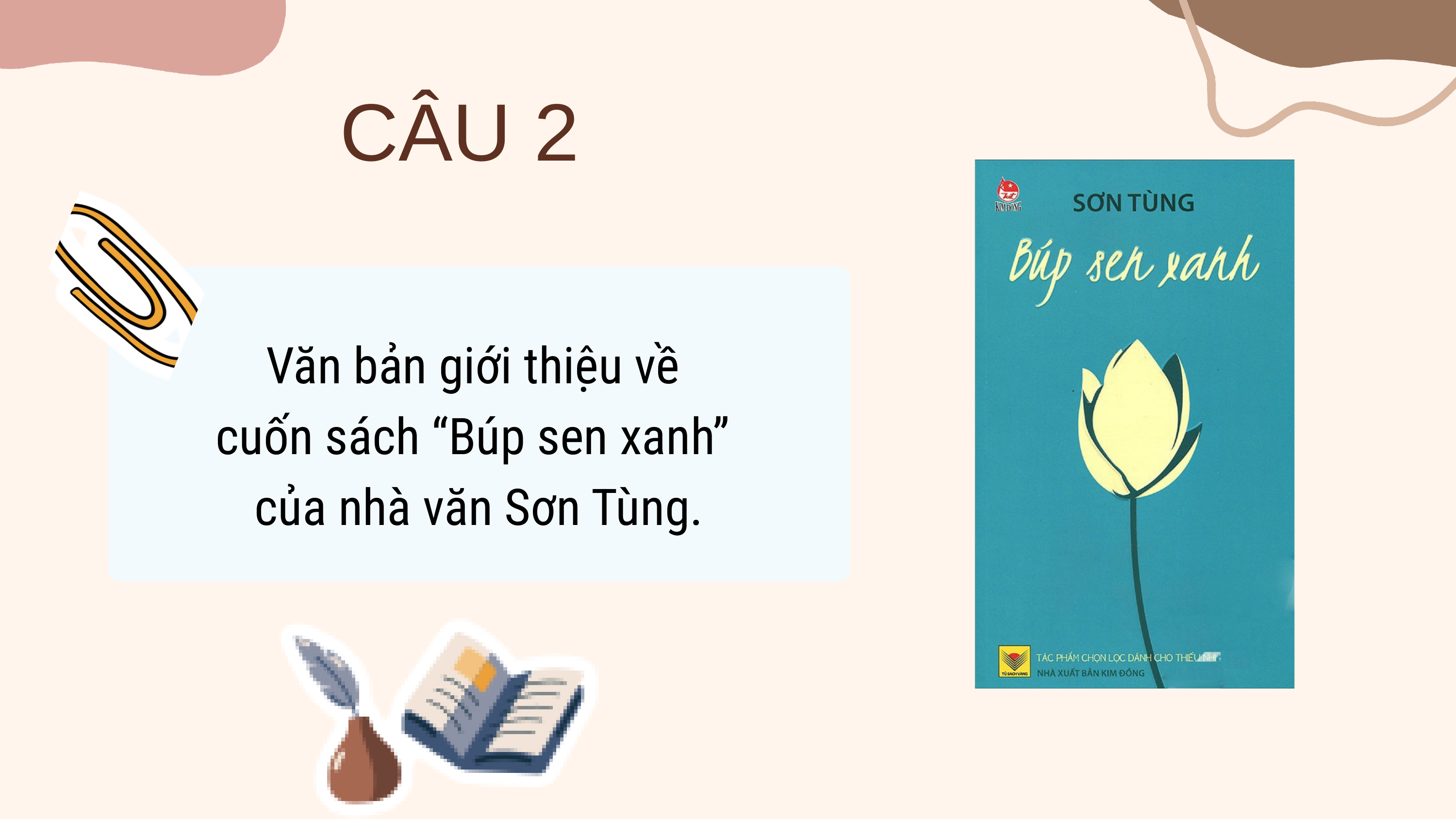

CÂU 2

Văn bản giới thiệu về
cuốn sách “Búp sen xanh”
của nhà văn Sơn Tùng.